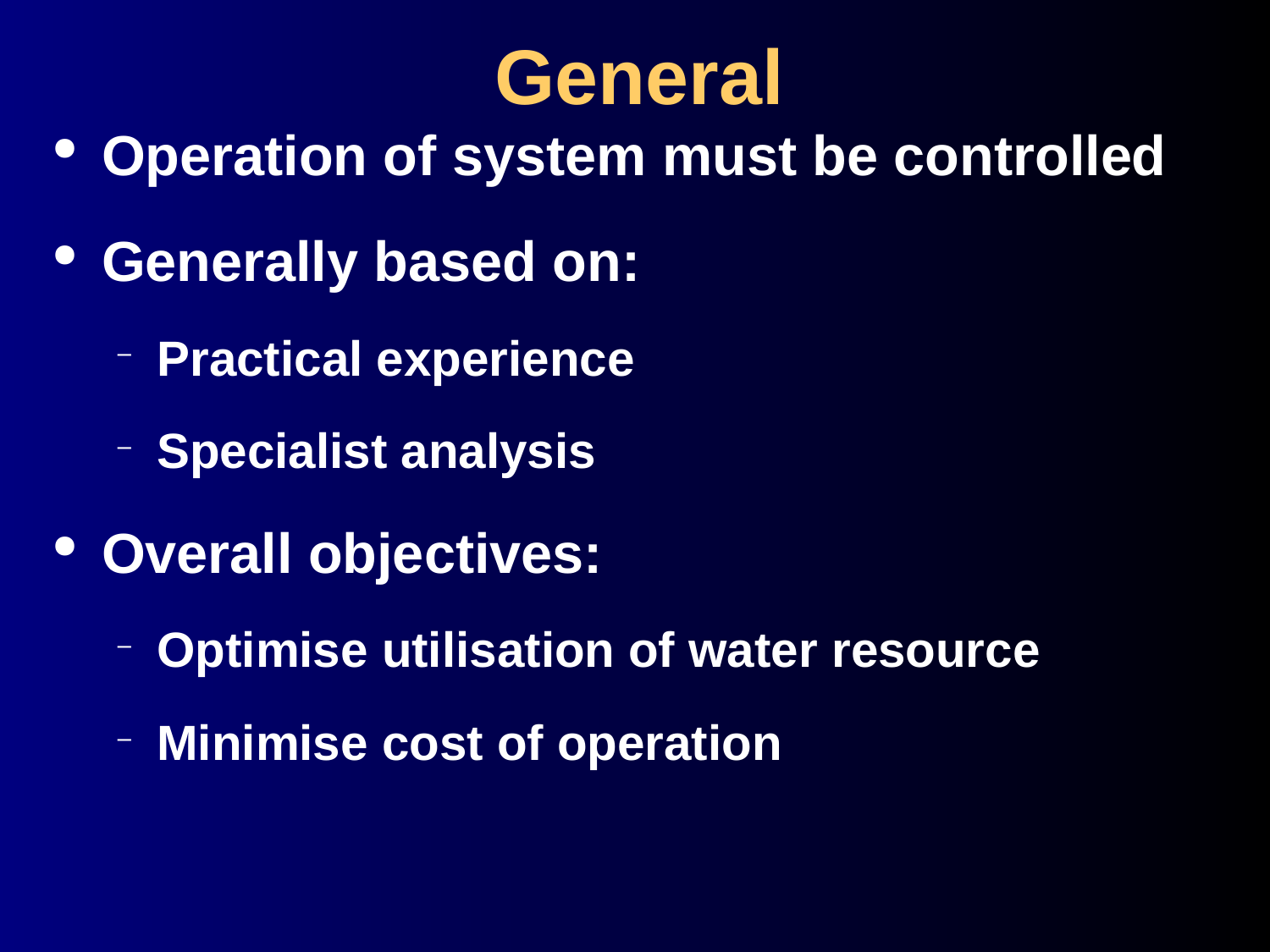

General
Operation of system must be controlled
Generally based on:
Practical experience
Specialist analysis
Overall objectives:
Optimise utilisation of water resource
Minimise cost of operation